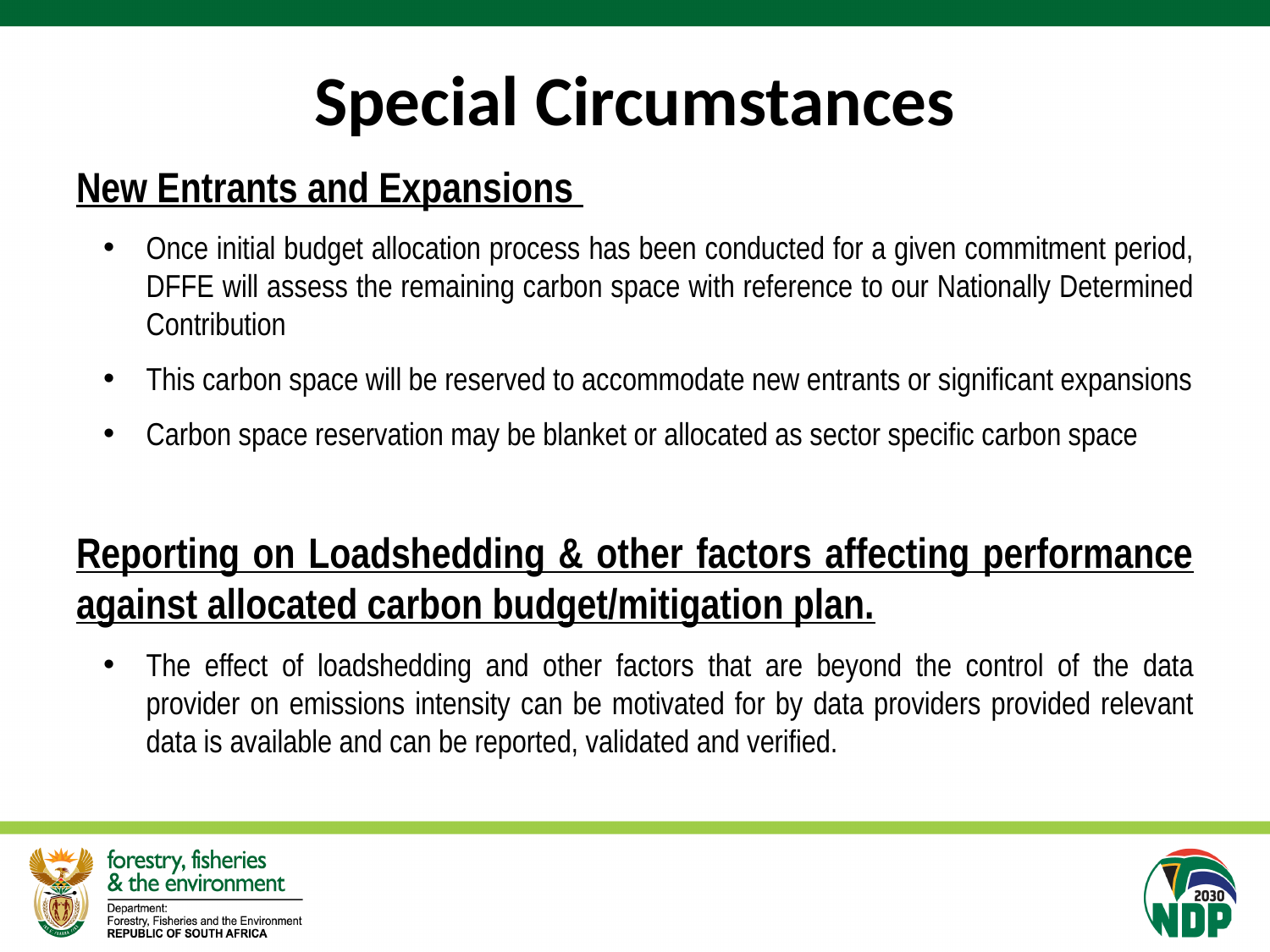

# Special Circumstances
New Entrants and Expansions
Once initial budget allocation process has been conducted for a given commitment period, DFFE will assess the remaining carbon space with reference to our Nationally Determined Contribution
This carbon space will be reserved to accommodate new entrants or significant expansions
Carbon space reservation may be blanket or allocated as sector specific carbon space

Reporting on Loadshedding & other factors affecting performance against allocated carbon budget/mitigation plan.
The effect of loadshedding and other factors that are beyond the control of the data provider on emissions intensity can be motivated for by data providers provided relevant data is available and can be reported, validated and verified.